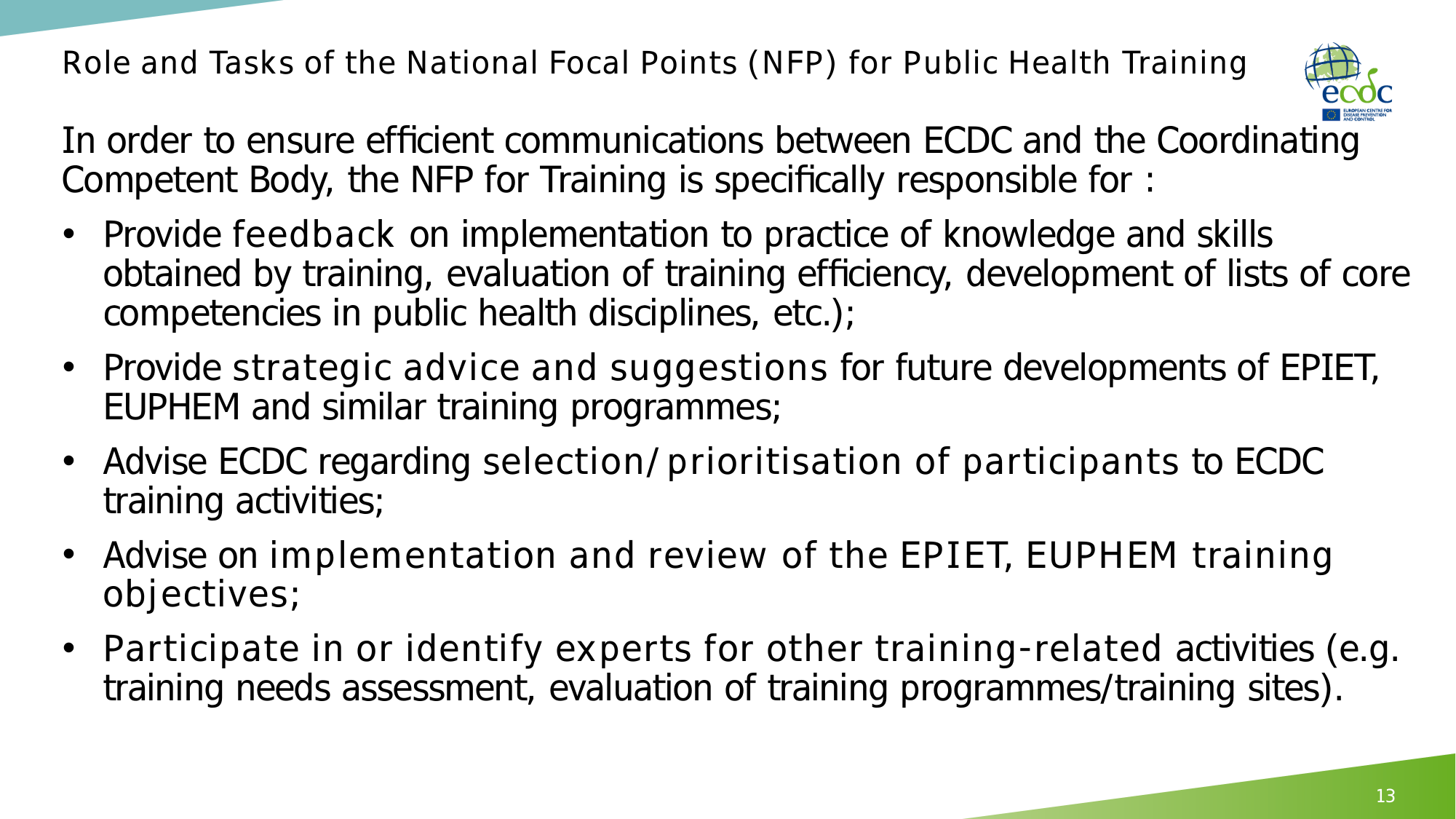

# Role and Tasks of the National Focal Points (NFP) for Public Health Training
In order to ensure efficient communications between ECDC and the Coordinating Competent Body, the NFP for Training is specifically responsible for :
Provide feedback on implementation to practice of knowledge and skills obtained by training, evaluation of training efficiency, development of lists of core competencies in public health disciplines, etc.);
Provide strategic advice and suggestions for future developments of EPIET, EUPHEM and similar training programmes;
Advise ECDC regarding selection/prioritisation of participants to ECDC training activities;
Advise on implementation and review of the EPIET, EUPHEM training objectives;
Participate in or identify experts for other training-related activities (e.g. training needs assessment, evaluation of training programmes/training sites).

13